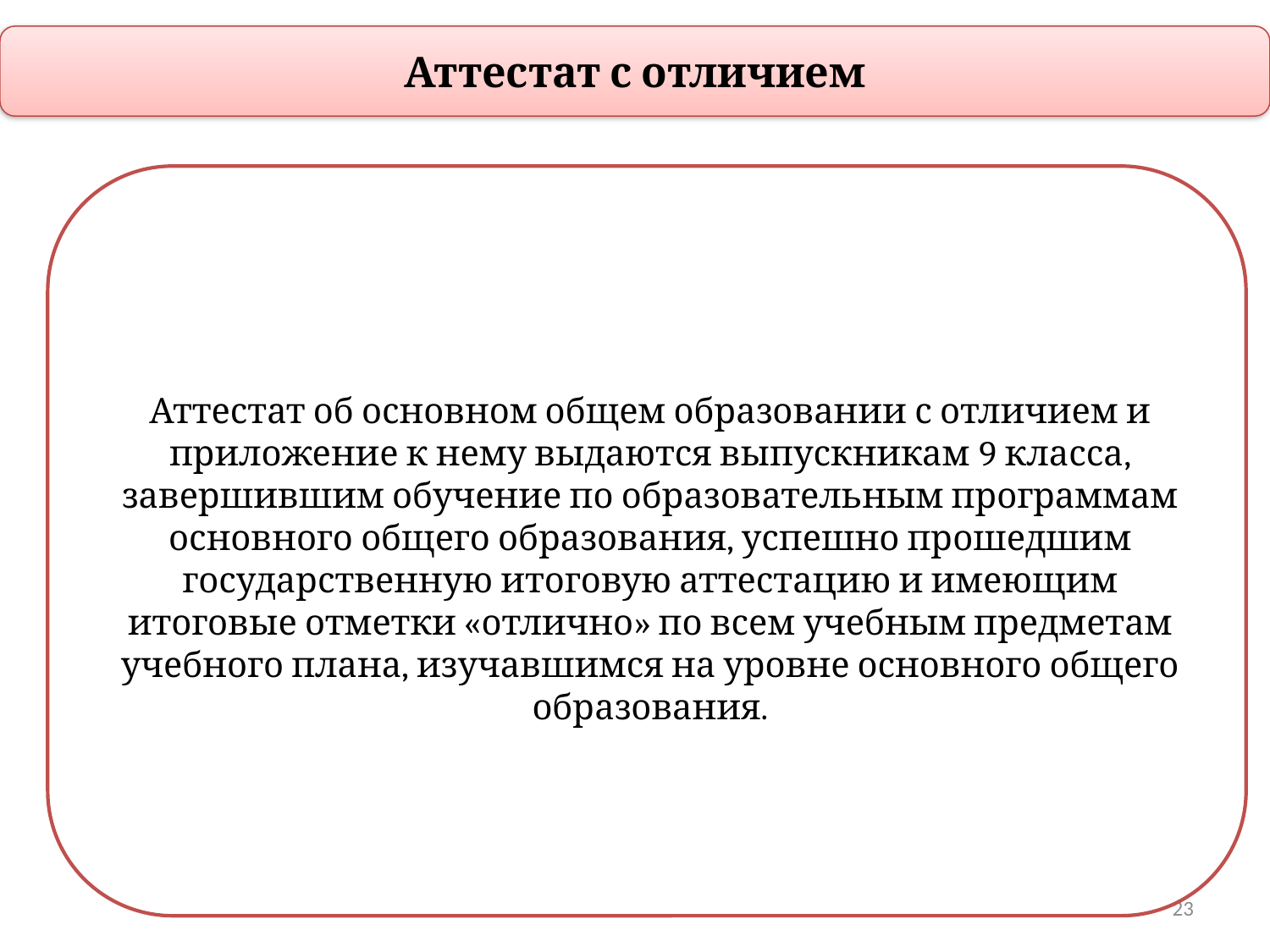

Аттестат с отличием

Аттестат об основном общем образовании с отличием и приложение к нему выдаются выпускникам 9 класса, завершившим обучение по образовательным программам основного общего образования, успешно прошедшим государственную итоговую аттестацию и имеющим итоговые отметки «отлично» по всем учебным предметам учебного плана, изучавшимся на уровне основного общего образования.
23